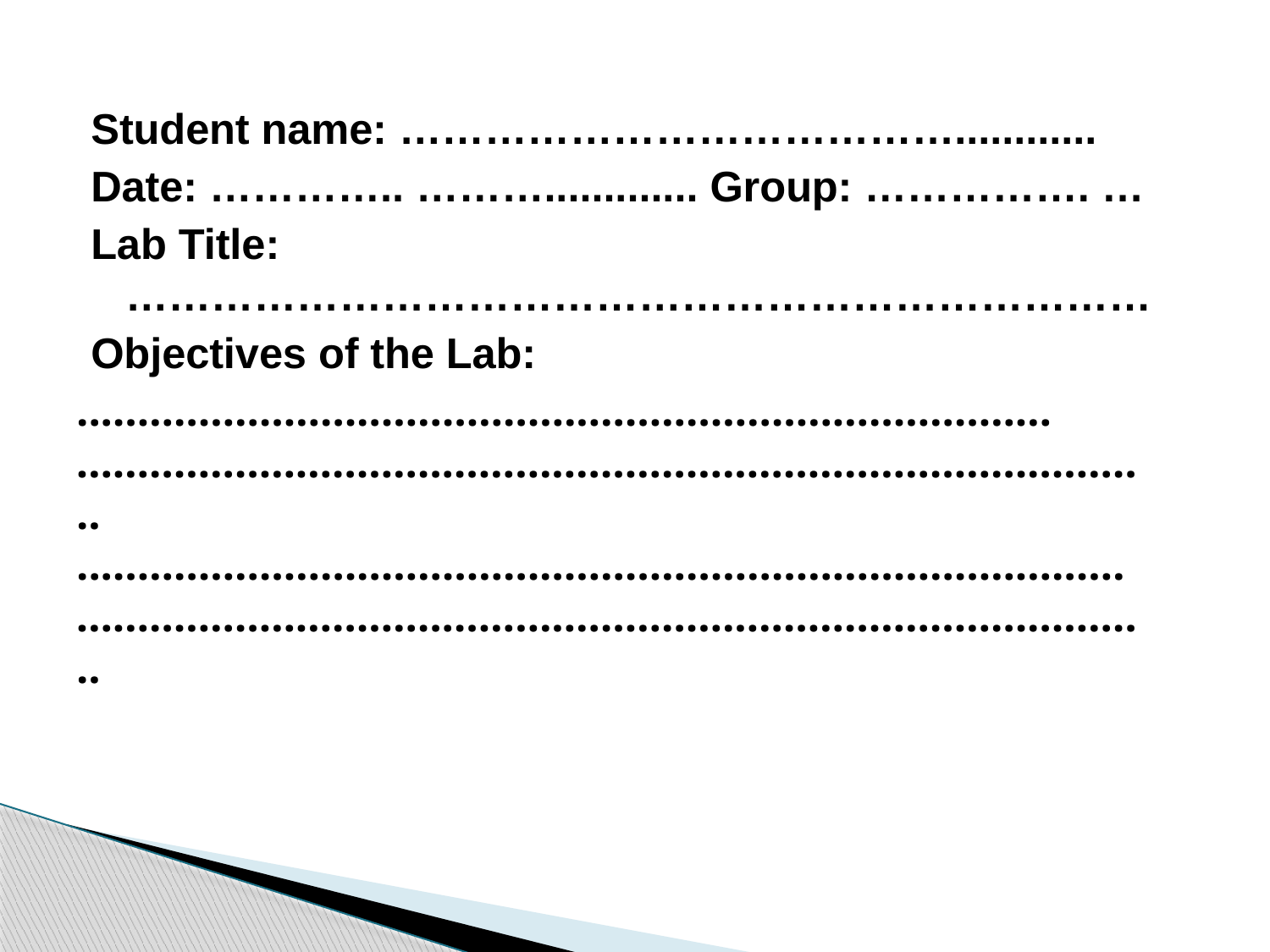

Student name: …………………………………............
Date: ………….. ………............. Group: ……………. …
Lab Title: ………………………………………………………………
Objectives of the Lab:
……………………………………………………………………..……………………………………………………………………………..…………………………………………………………………………..……………………………………………………………………………..